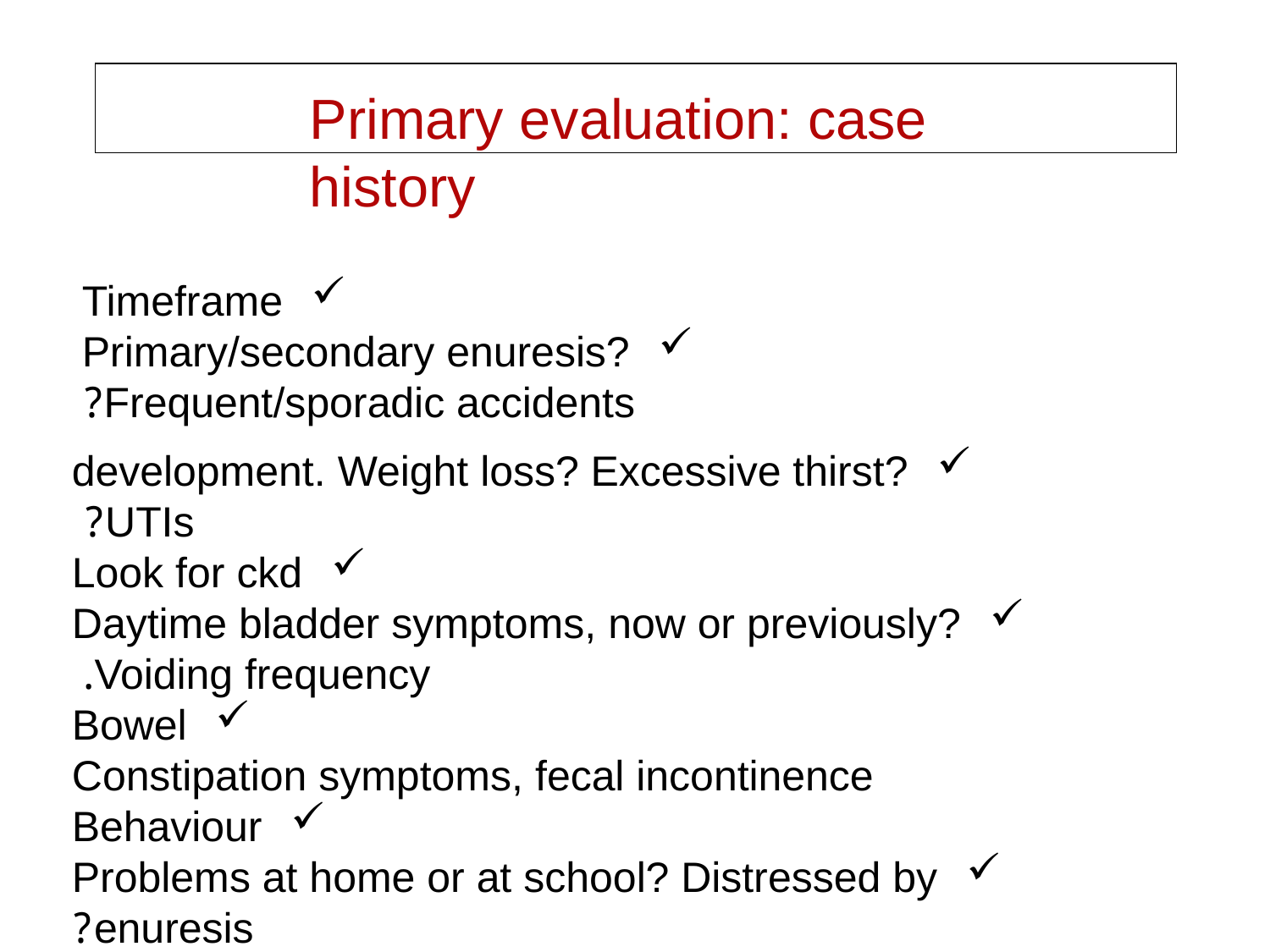

Primary evaluation: case history
Timeframe
Primary/secondary enuresis? Frequent/sporadic accidents?

development. Weight loss? Excessive thirst? UTIs?
Look for ckd
Daytime bladder symptoms, now or previously? Voiding frequency.
Bowel
Constipation symptoms, fecal incontinence
Behaviour
Problems at home or at school? Distressed by enuresis?